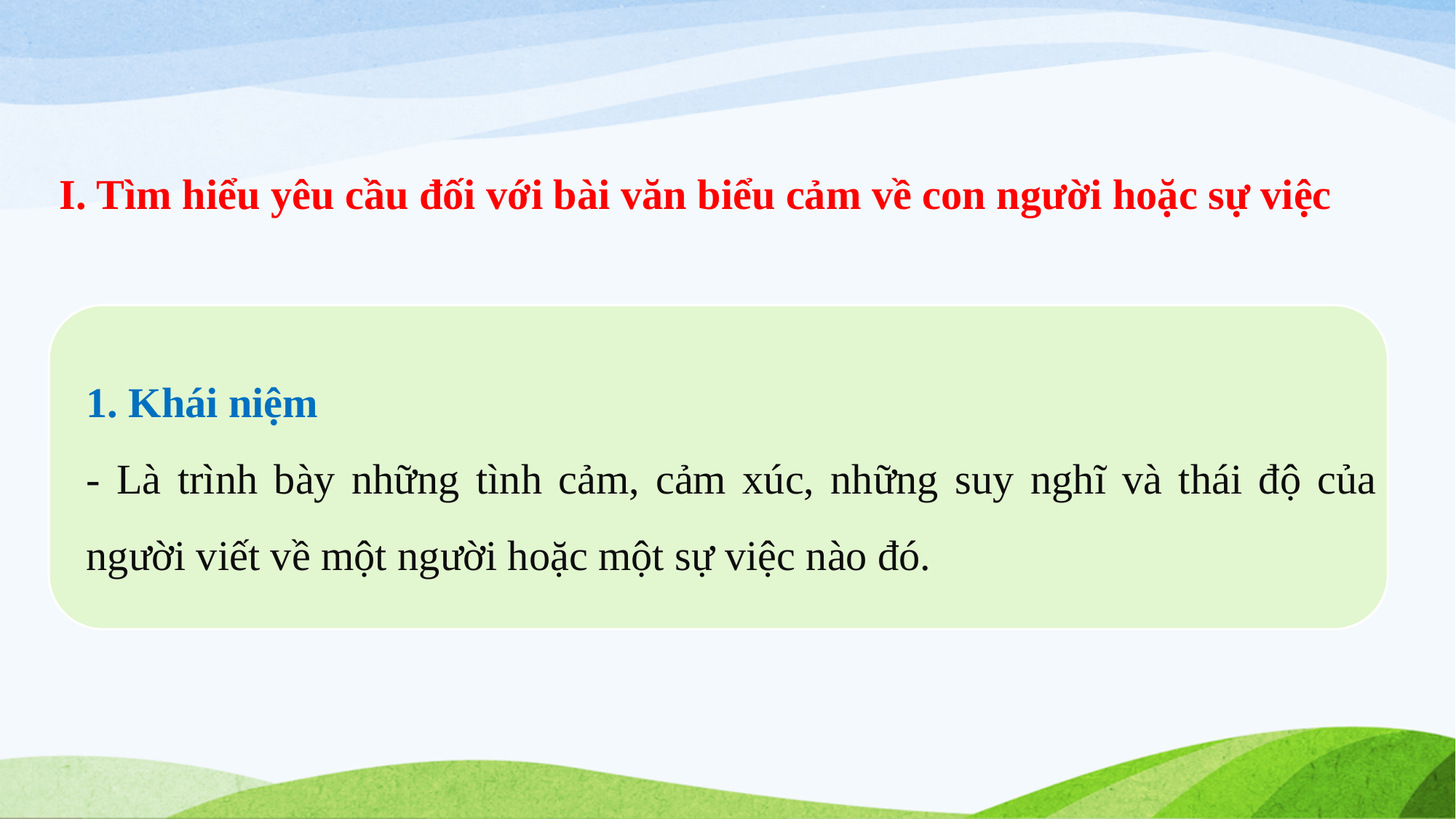

I. Tìm hiểu yêu cầu đối với bài văn biểu cảm về con người hoặc sự việc

1. Khái niệm
- Là trình bày những tình cảm, cảm xúc, những suy nghĩ và thái độ của người viết về một người hoặc một sự việc nào đó.